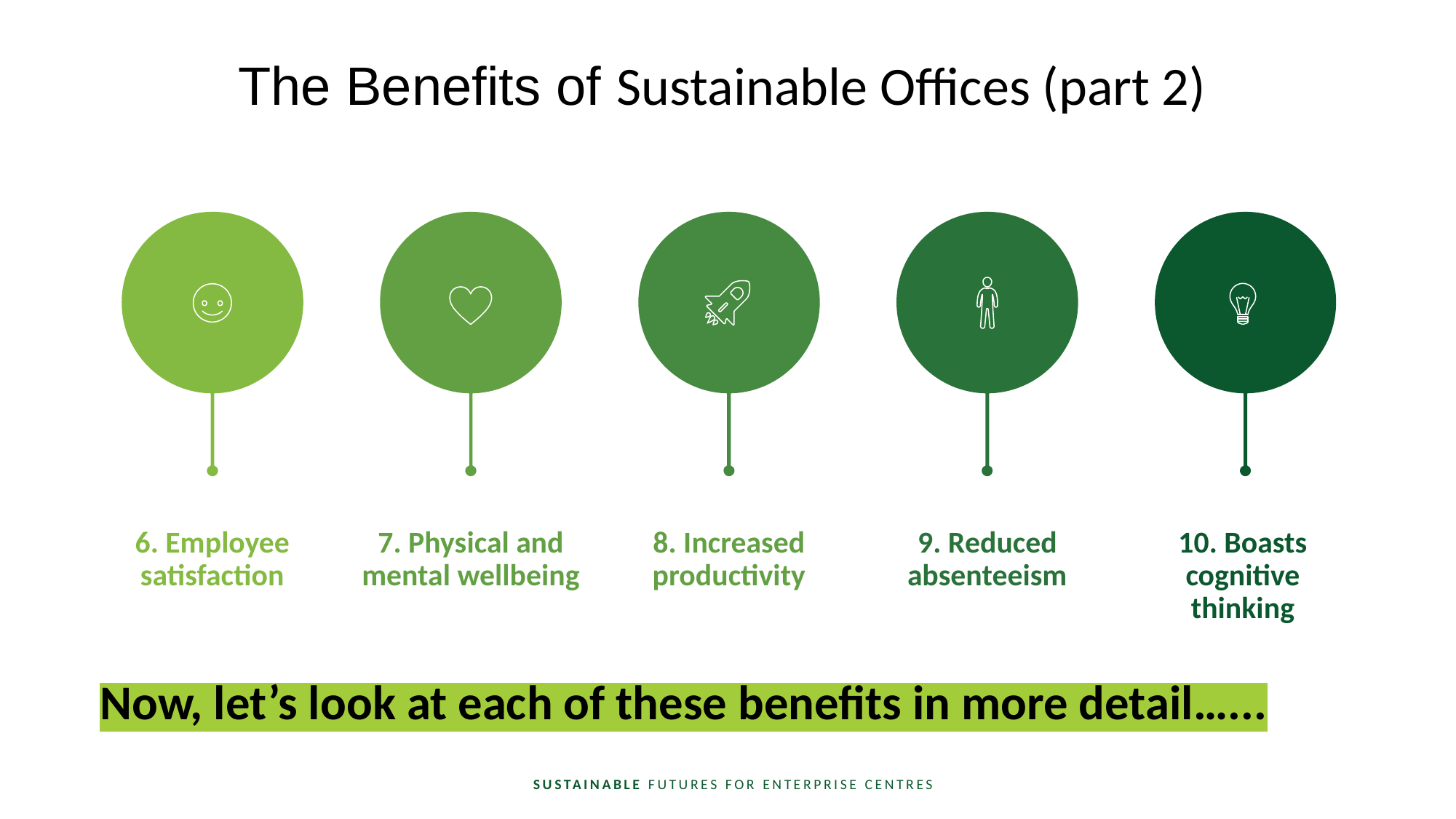

The Benefits of Sustainable Offices (part 2)

6. Employee satisfaction
7. Physical and mental wellbeing
8. Increased productivity
9. Reduced absenteeism
10. Boasts cognitive thinking
Now, let’s look at each of these benefits in more detail…...